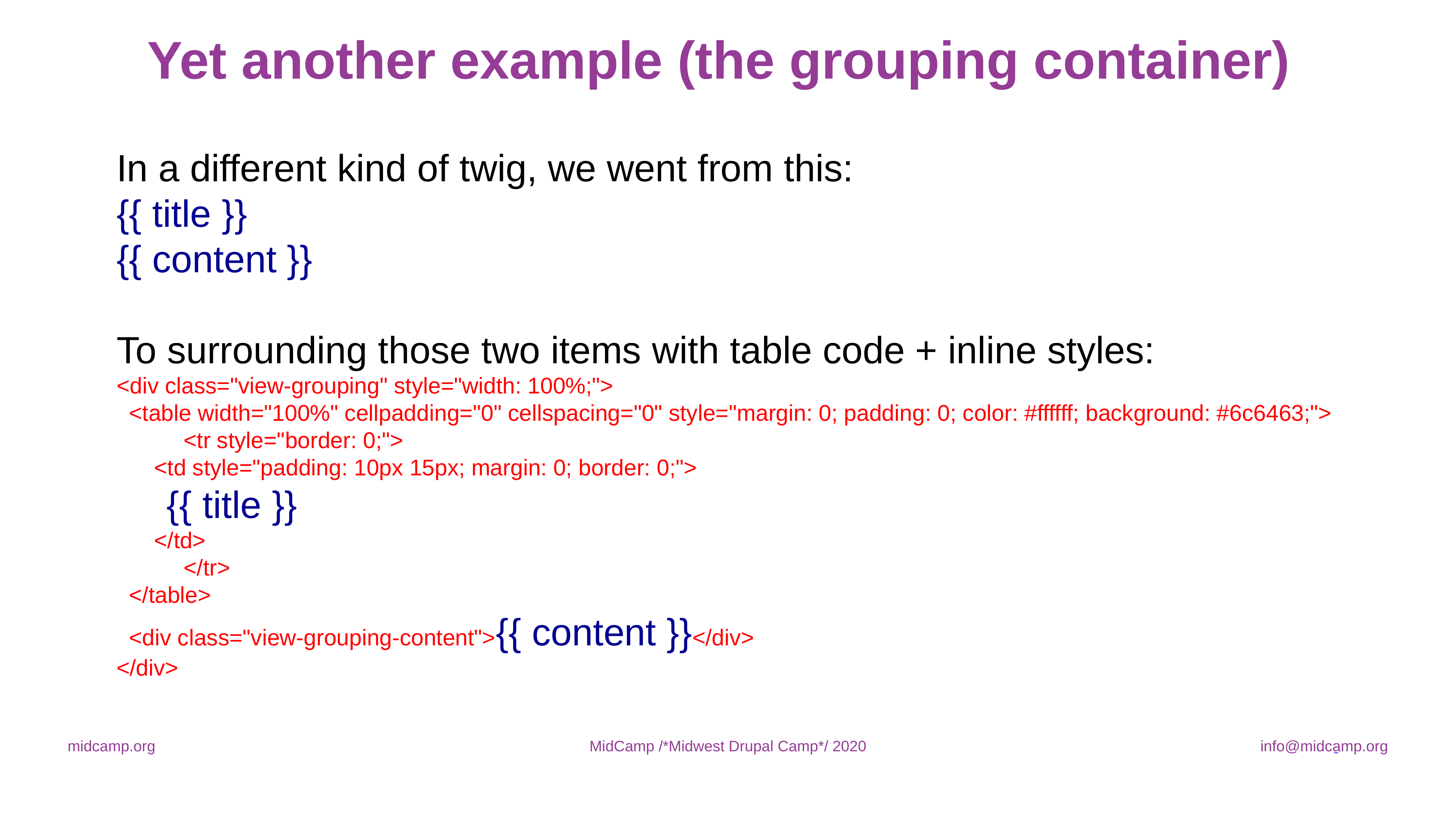

Yet another example (the grouping container)
In a different kind of twig, we went from this:
{{ title }}
{{ content }}

To surrounding those two items with table code + inline styles:
<div class="view-grouping" style="width: 100%;">
  <table width="100%" cellpadding="0" cellspacing="0" style="margin: 0; padding: 0; color: #ffffff; background: #6c6463;">
	  <tr style="border: 0;">
      <td style="padding: 10px 15px; margin: 0; border: 0;">
        {{ title }}
      </td>
	  </tr>
  </table>
  <div class="view-grouping-content">{{ content }}</div>
</div>